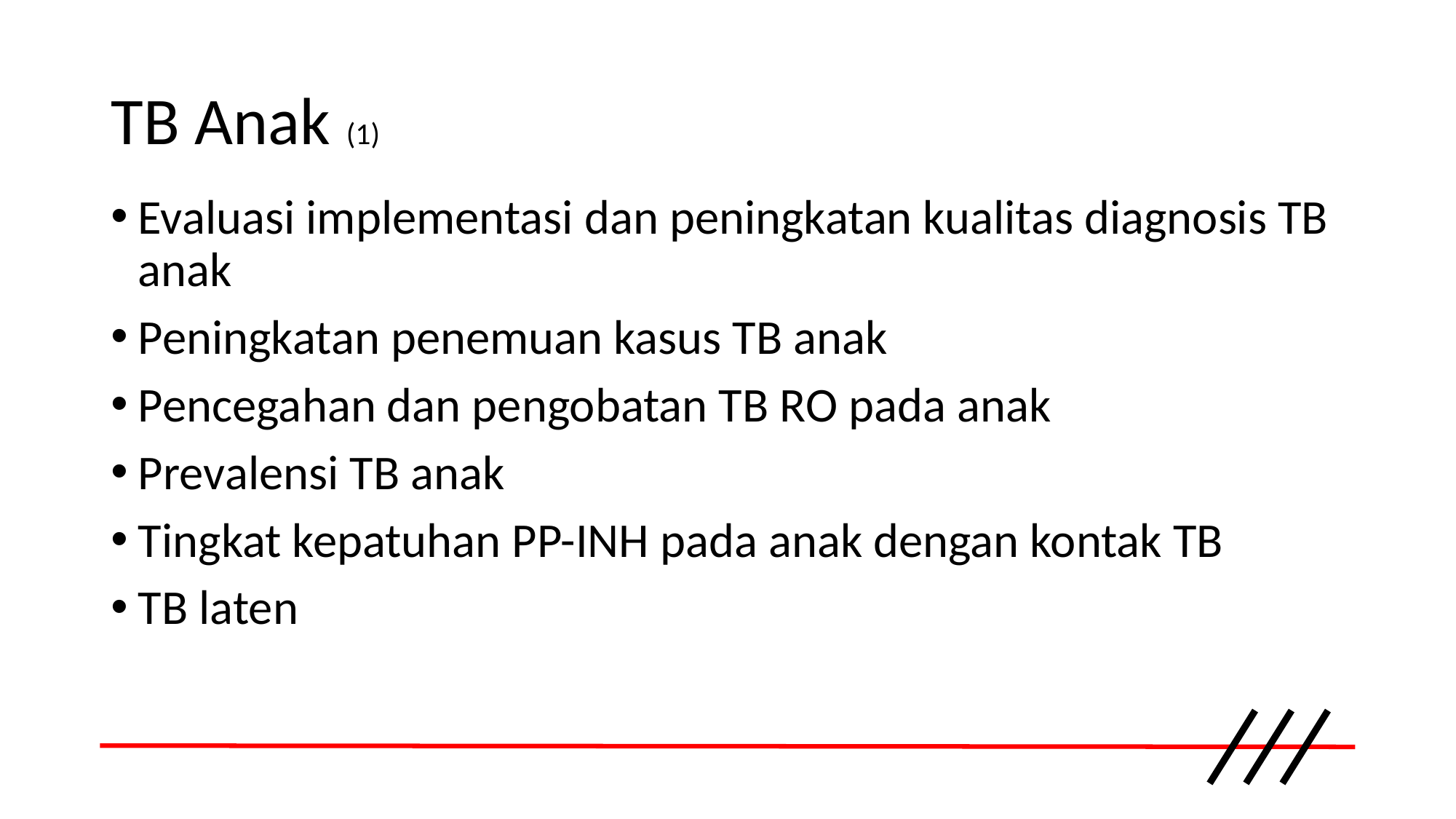

# TB Anak (1)
Evaluasi implementasi dan peningkatan kualitas diagnosis TB anak
Peningkatan penemuan kasus TB anak
Pencegahan dan pengobatan TB RO pada anak
Prevalensi TB anak
Tingkat kepatuhan PP-INH pada anak dengan kontak TB
TB laten